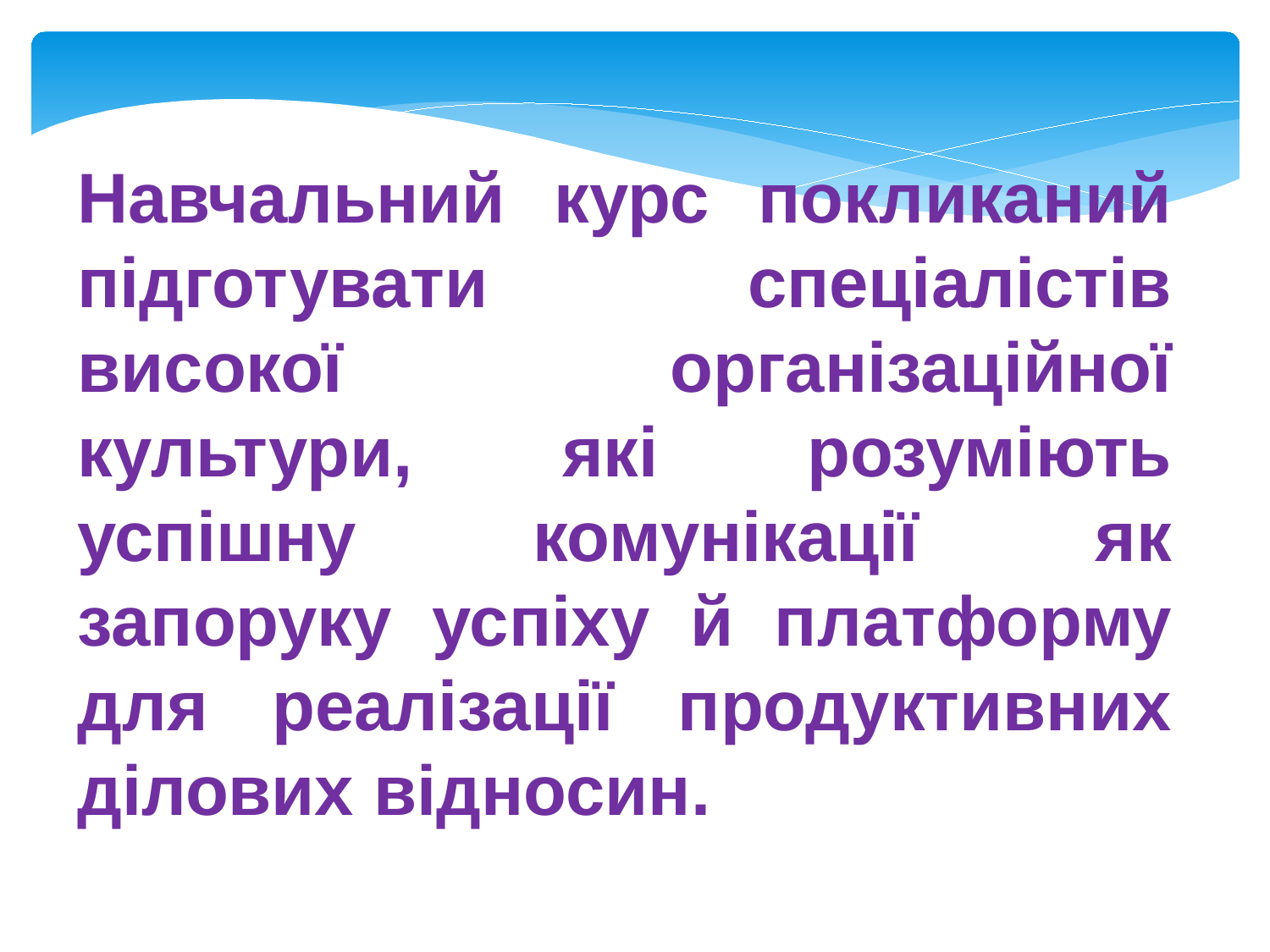

Навчальний курс покликаний підготувати спеціалістів високої організаційної культури, які розуміють успішну комунікації як запоруку успіху й платформу для реалізації продуктивних ділових відносин.